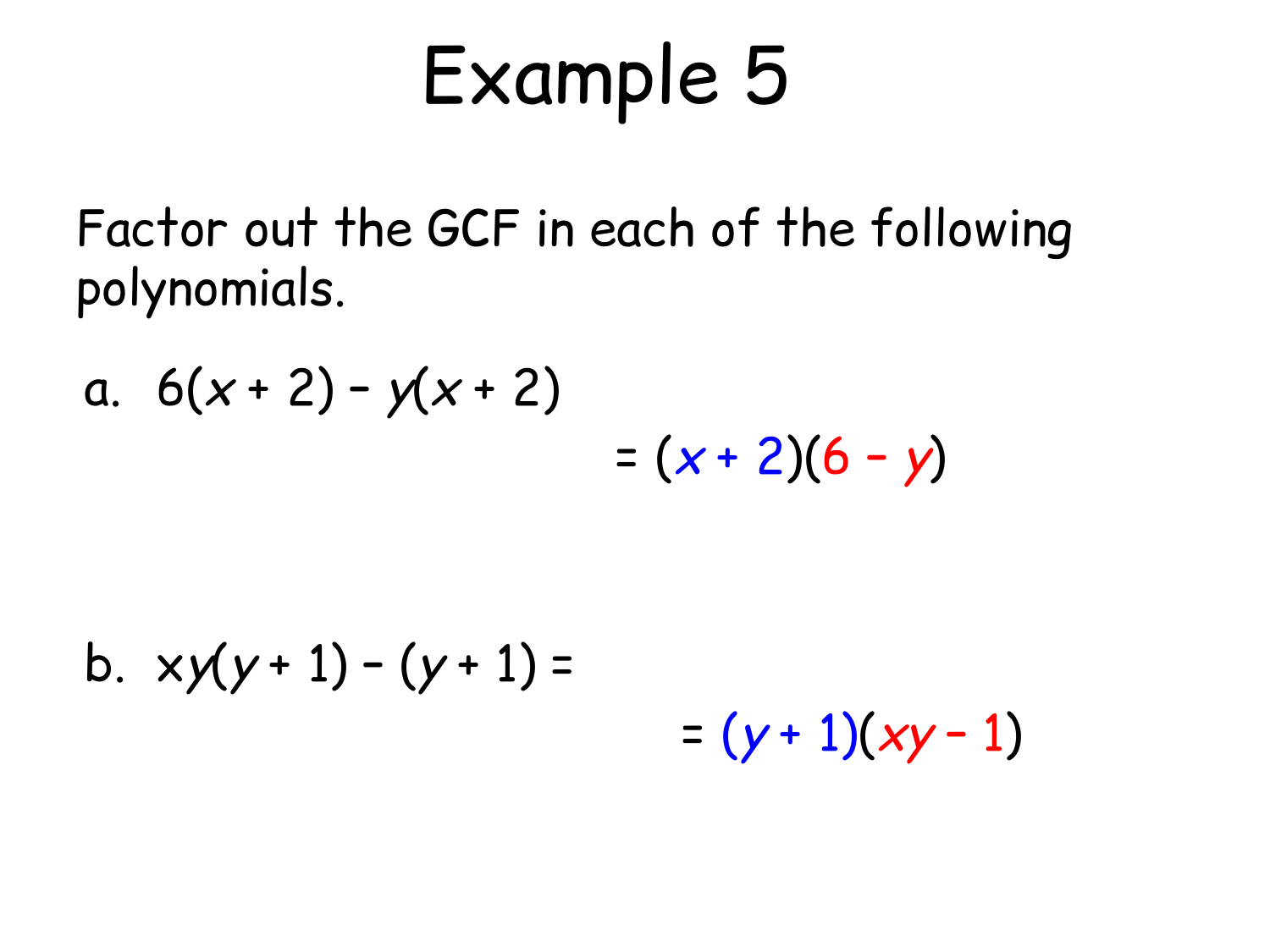

Example 5
Factor out the GCF in each of the following polynomials.
6(x + 2) – y(x + 2)
			       = (x + 2)(6 – y)

xy(y + 1) – (y + 1) =
				      = (y + 1)(xy – 1)